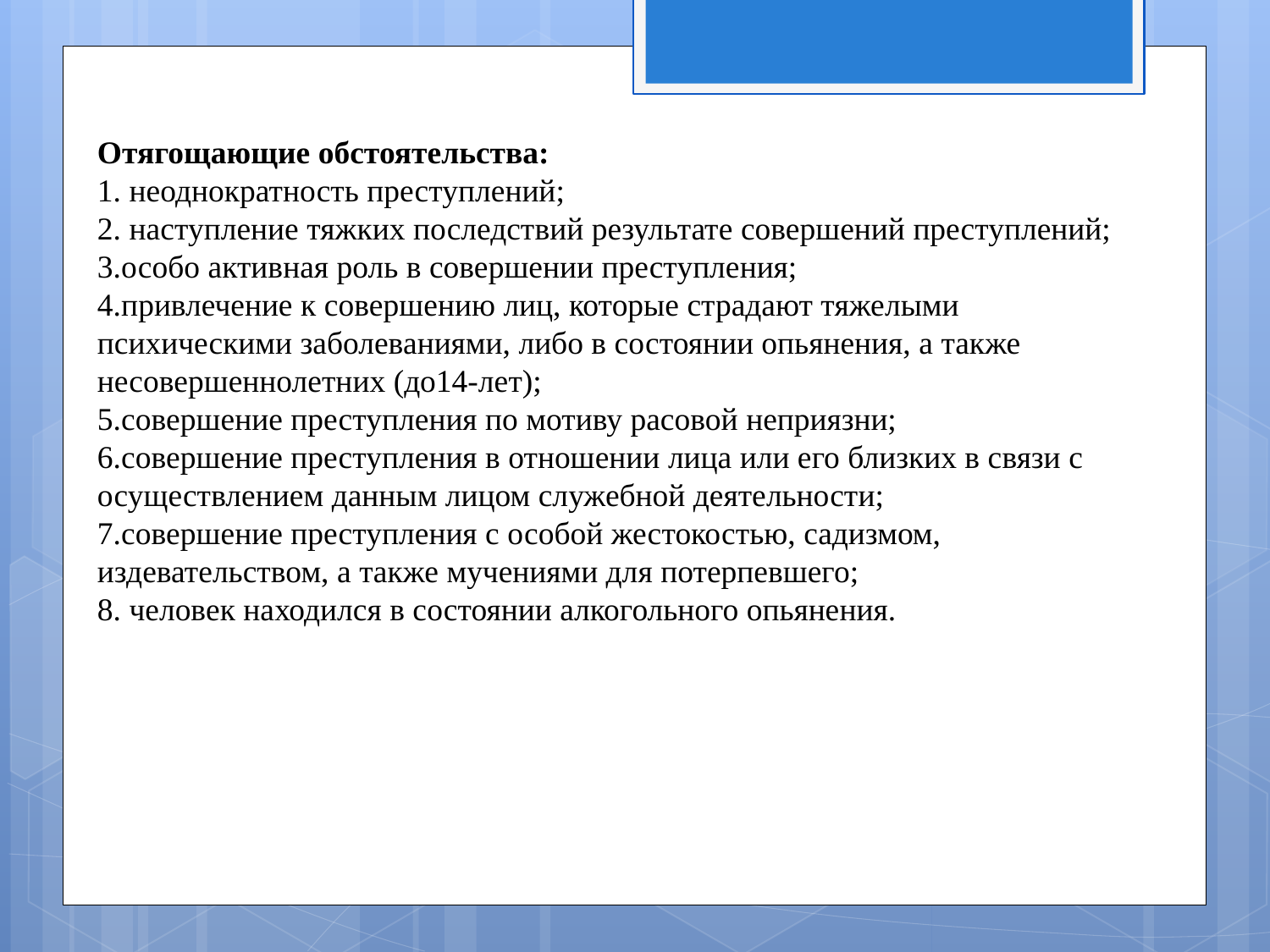

Отягощающие обстоятельства:
1. неоднократность преступлений;
2. наступление тяжких последствий результате совершений преступлений;
3.особо активная роль в совершении преступления;
4.привлечение к совершению лиц, которые страдают тяжелыми психическими заболеваниями, либо в состоянии опьянения, а также несовершеннолетних (до14-лет);
5.совершение преступления по мотиву расовой неприязни;
6.совершение преступления в отношении лица или его близких в связи с осуществлением данным лицом служебной деятельности;
7.совершение преступления с особой жестокостью, садизмом, издевательством, а также мучениями для потерпевшего;
8. человек находился в состоянии алкогольного опьянения.